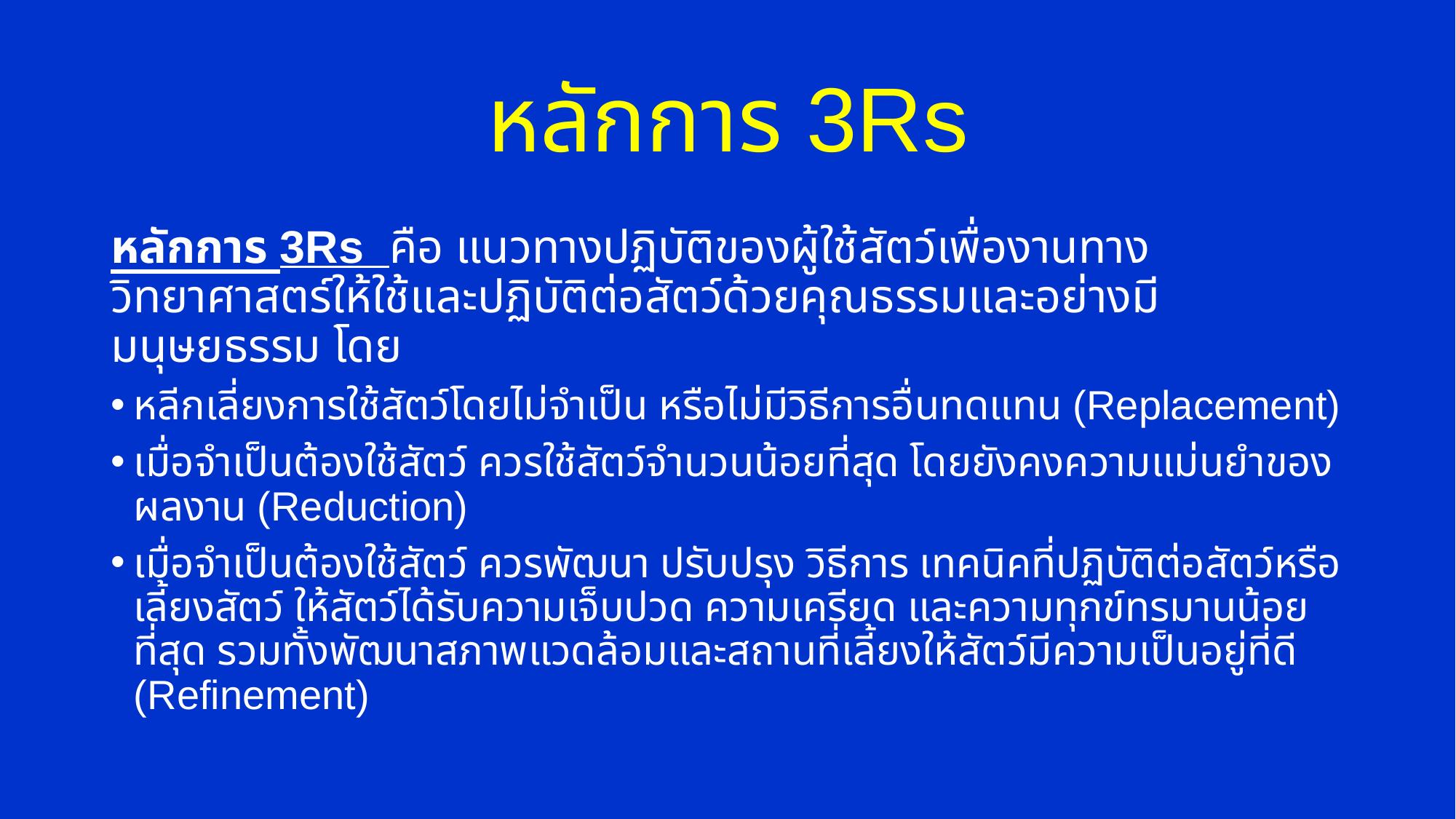

# หลักการ 3Rs
หลักการ 3Rs  คือ แนวทางปฏิบัติของผู้ใช้สัตว์เพื่องานทางวิทยาศาสตร์ให้ใช้และปฏิบัติต่อสัตว์ด้วยคุณธรรมและอย่างมีมนุษยธรรม โดย
หลีกเลี่ยงการใช้สัตว์โดยไม่จำเป็น หรือไม่มีวิธีการอื่นทดแทน (Replacement)
เมื่อจำเป็นต้องใช้สัตว์ ควรใช้สัตว์จำนวนน้อยที่สุด โดยยังคงความแม่นยำของผลงาน (Reduction)
เมื่อจำเป็นต้องใช้สัตว์ ควรพัฒนา ปรับปรุง วิธีการ เทคนิคที่ปฏิบัติต่อสัตว์หรือเลี้ยงสัตว์ ให้สัตว์ได้รับความเจ็บปวด ความเครียด และความทุกข์ทรมานน้อยที่สุด รวมทั้งพัฒนาสภาพแวดล้อมและสถานที่เลี้ยงให้สัตว์มีความเป็นอยู่ที่ดี (Refinement)